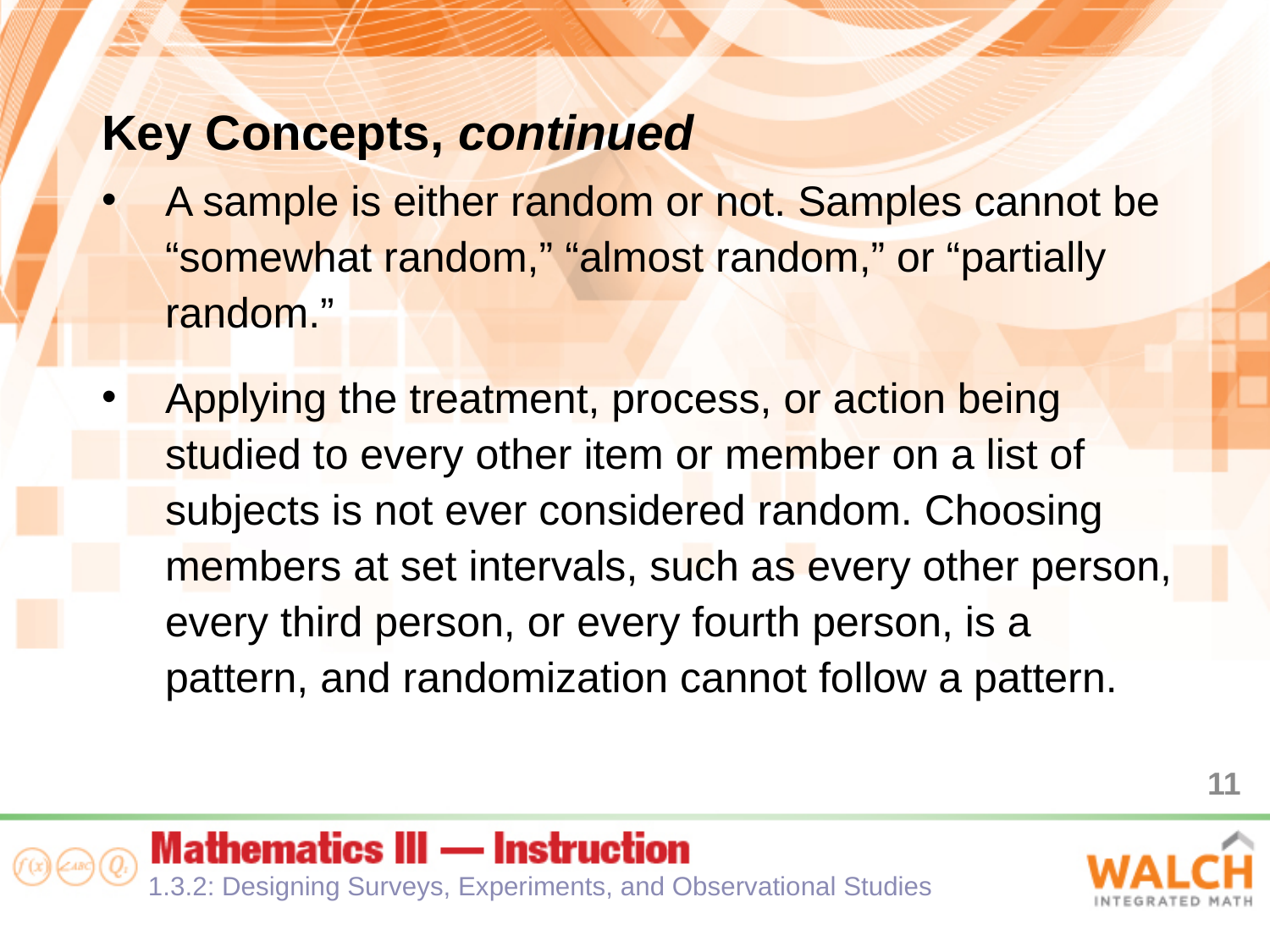

Key Concepts, continued
A sample is either random or not. Samples cannot be “somewhat random,” “almost random,” or “partially random.”
Applying the treatment, process, or action being studied to every other item or member on a list of subjects is not ever considered random. Choosing members at set intervals, such as every other person, every third person, or every fourth person, is a pattern, and randomization cannot follow a pattern.
11
1.3.2: Designing Surveys, Experiments, and Observational Studies